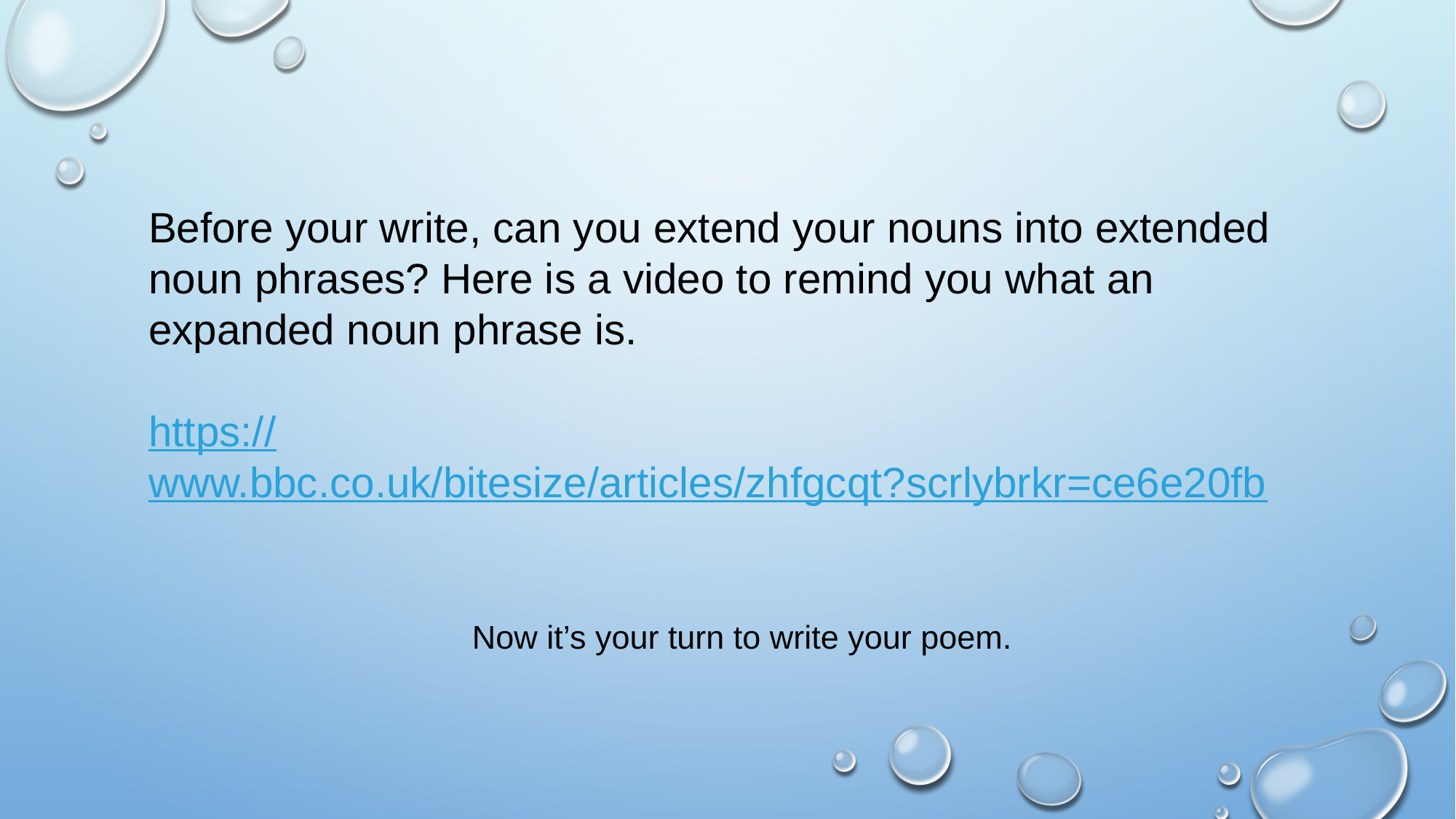

Before your write, can you extend your nouns into extended noun phrases? Here is a video to remind you what an expanded noun phrase is.

https://www.bbc.co.uk/bitesize/articles/zhfgcqt?scrlybrkr=ce6e20fb

# Now it’s your turn to write your poem.